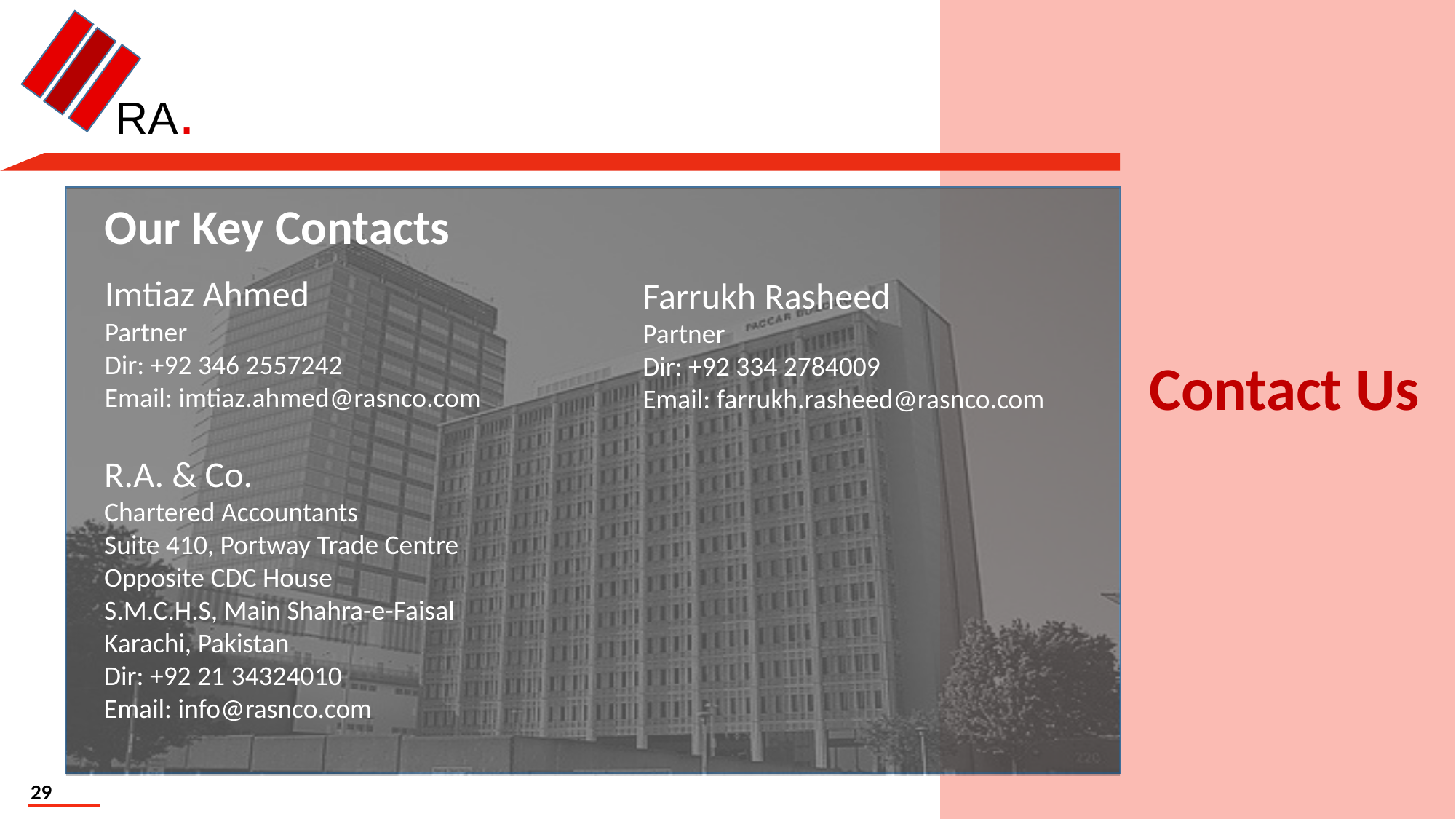

RA.

Farrukh Rasheed
Partner
Dir: +92 334 2784009
Email: farrukh.rasheed@rasnco.com

Our Key Contacts

Imtiaz Ahmed
Partner
Dir: +92 346 2557242
Email: imtiaz.ahmed@rasnco.com

Contact Us
R.A. & Co.
Chartered Accountants
Suite 410, Portway Trade Centre
Opposite CDC House
S.M.C.H.S, Main Shahra-e-Faisal
Karachi, Pakistan
Dir: +92 21 34324010
Email: info@rasnco.com

29